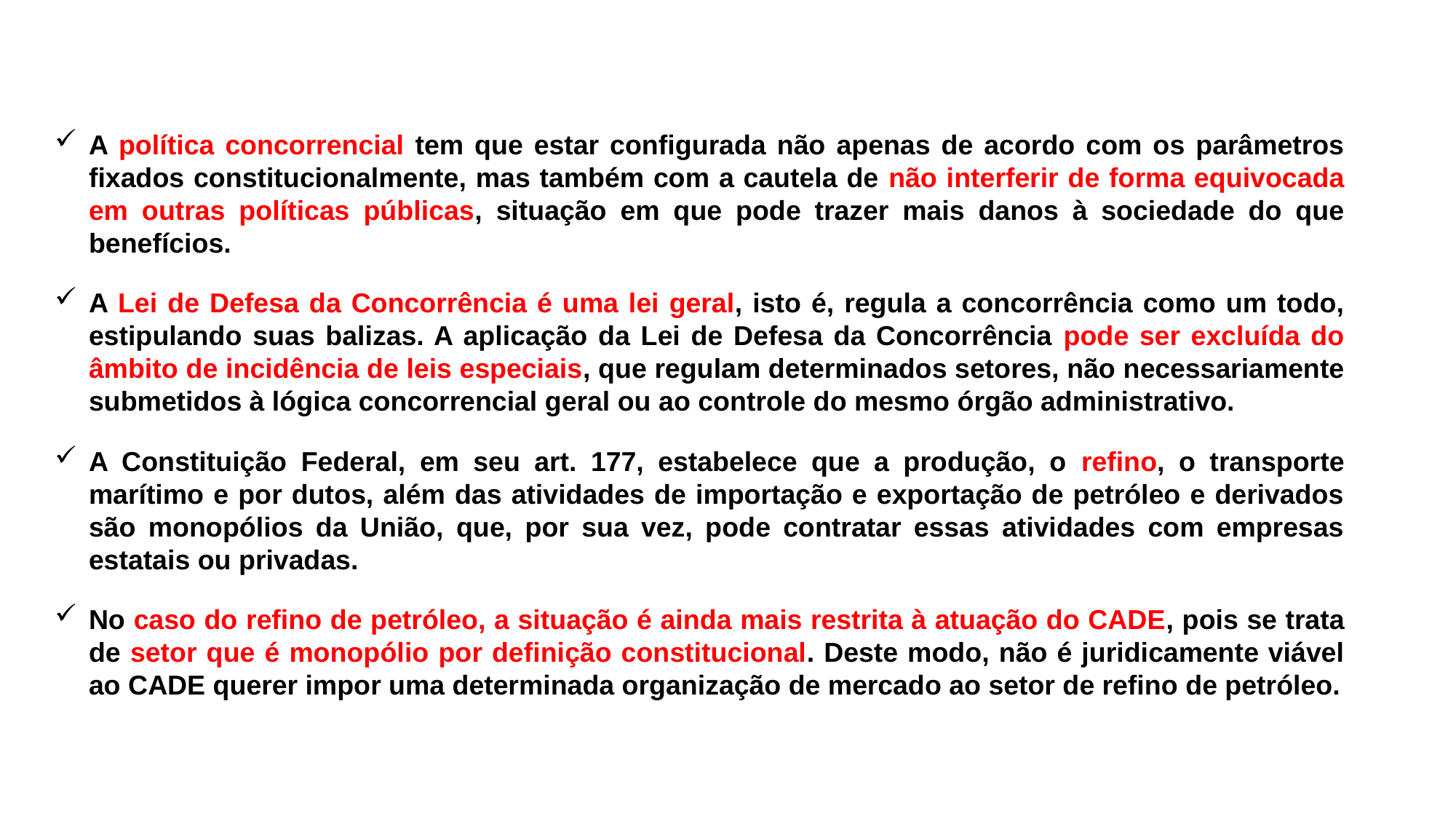

A política concorrencial tem que estar configurada não apenas de acordo com os parâmetros fixados constitucionalmente, mas também com a cautela de não interferir de forma equivocada em outras políticas públicas, situação em que pode trazer mais danos à sociedade do que benefícios.
A Lei de Defesa da Concorrência é uma lei geral, isto é, regula a concorrência como um todo, estipulando suas balizas. A aplicação da Lei de Defesa da Concorrência pode ser excluída do âmbito de incidência de leis especiais, que regulam determinados setores, não necessariamente submetidos à lógica concorrencial geral ou ao controle do mesmo órgão administrativo.
A Constituição Federal, em seu art. 177, estabelece que a produção, o refino, o transporte marítimo e por dutos, além das atividades de importação e exportação de petróleo e derivados são monopólios da União, que, por sua vez, pode contratar essas atividades com empresas estatais ou privadas.
No caso do refino de petróleo, a situação é ainda mais restrita à atuação do CADE, pois se trata de setor que é monopólio por definição constitucional. Deste modo, não é juridicamente viável ao CADE querer impor uma determinada organização de mercado ao setor de refino de petróleo.